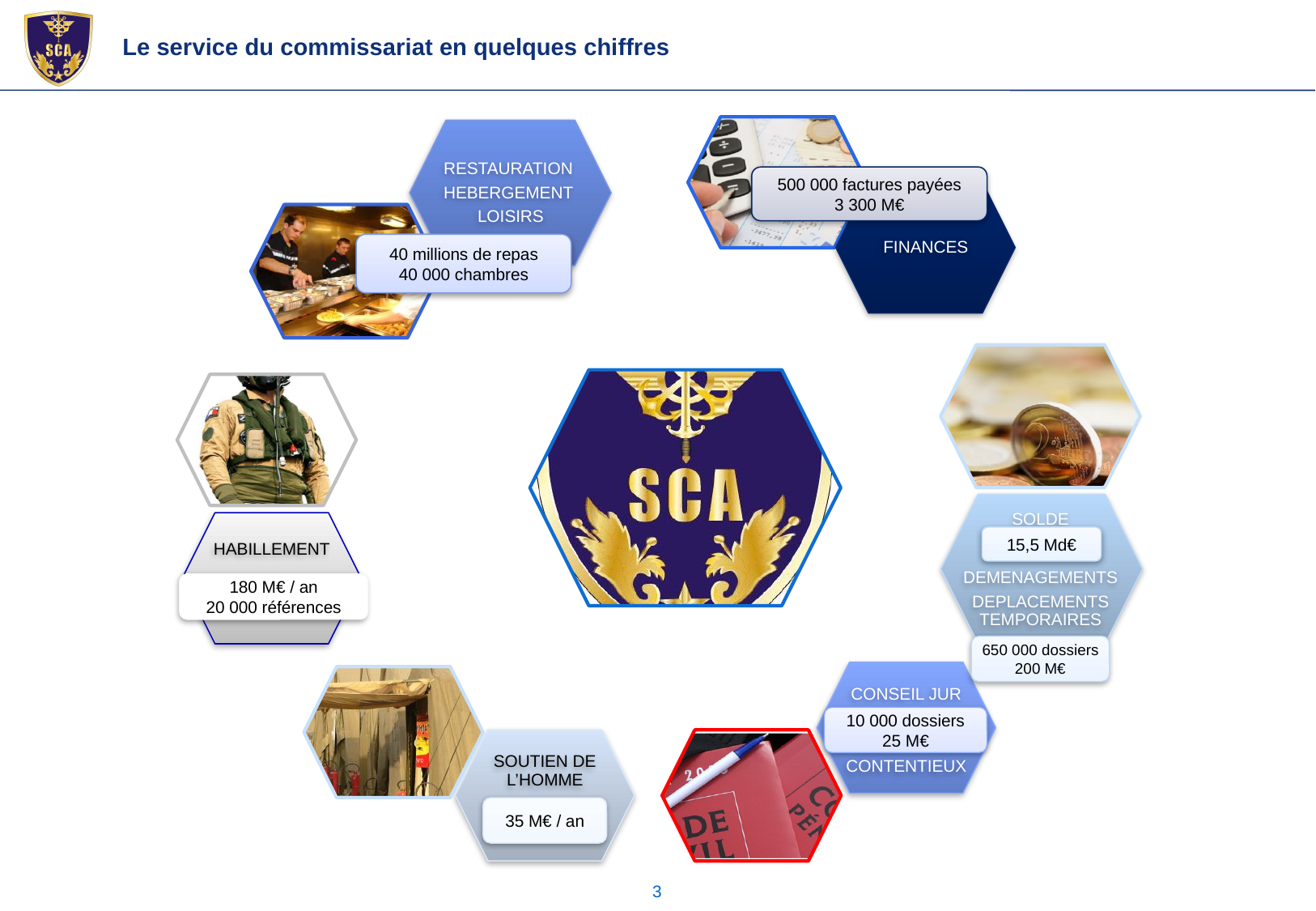

Le service du commissariat en quelques chiffres

RESTAURATION
HEBERGEMENT
LOISIRS
500 000 factures payées
3 300 M€

FINANCES

40 millions de repas
40 000 chambres

SOLDE

DEMENAGEMENTS
DEPLACEMENTS TEMPORAIRES

HABILLEMENT

15,5 Md€
180 M€ / an
20 000 références
650 000 dossiers
200 M€

CONSEIL JUR

CONTENTIEUX

10 000 dossiers
25 M€

SOUTIEN DE L’HOMME

35 M€ / an